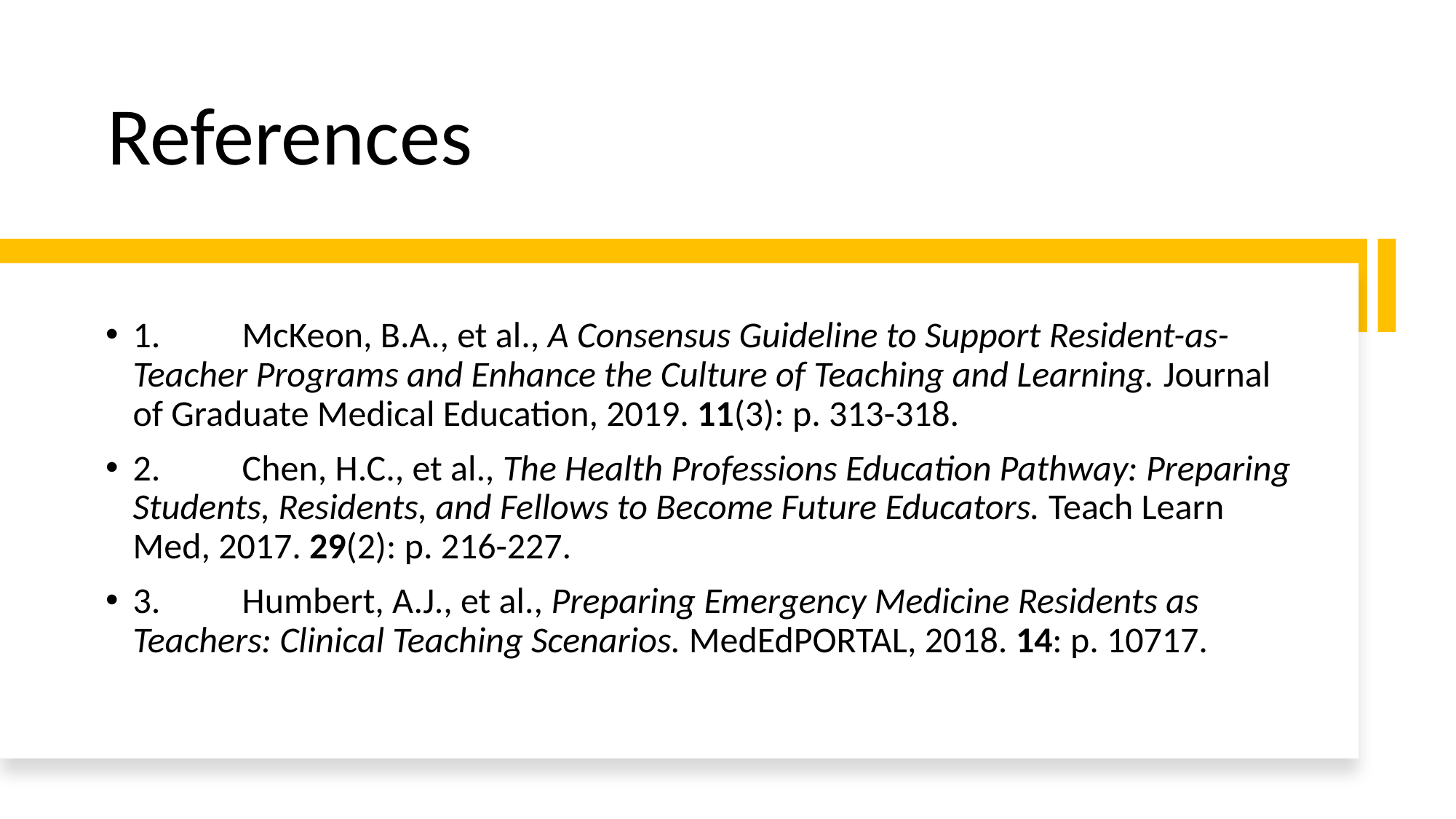

# References

1.	McKeon, B.A., et al., A Consensus Guideline to Support Resident-as-Teacher Programs and Enhance the Culture of Teaching and Learning. Journal of Graduate Medical Education, 2019. 11(3): p. 313-318.
2.	Chen, H.C., et al., The Health Professions Education Pathway: Preparing Students, Residents, and Fellows to Become Future Educators. Teach Learn Med, 2017. 29(2): p. 216-227.
3.	Humbert, A.J., et al., Preparing Emergency Medicine Residents as Teachers: Clinical Teaching Scenarios. MedEdPORTAL, 2018. 14: p. 10717.